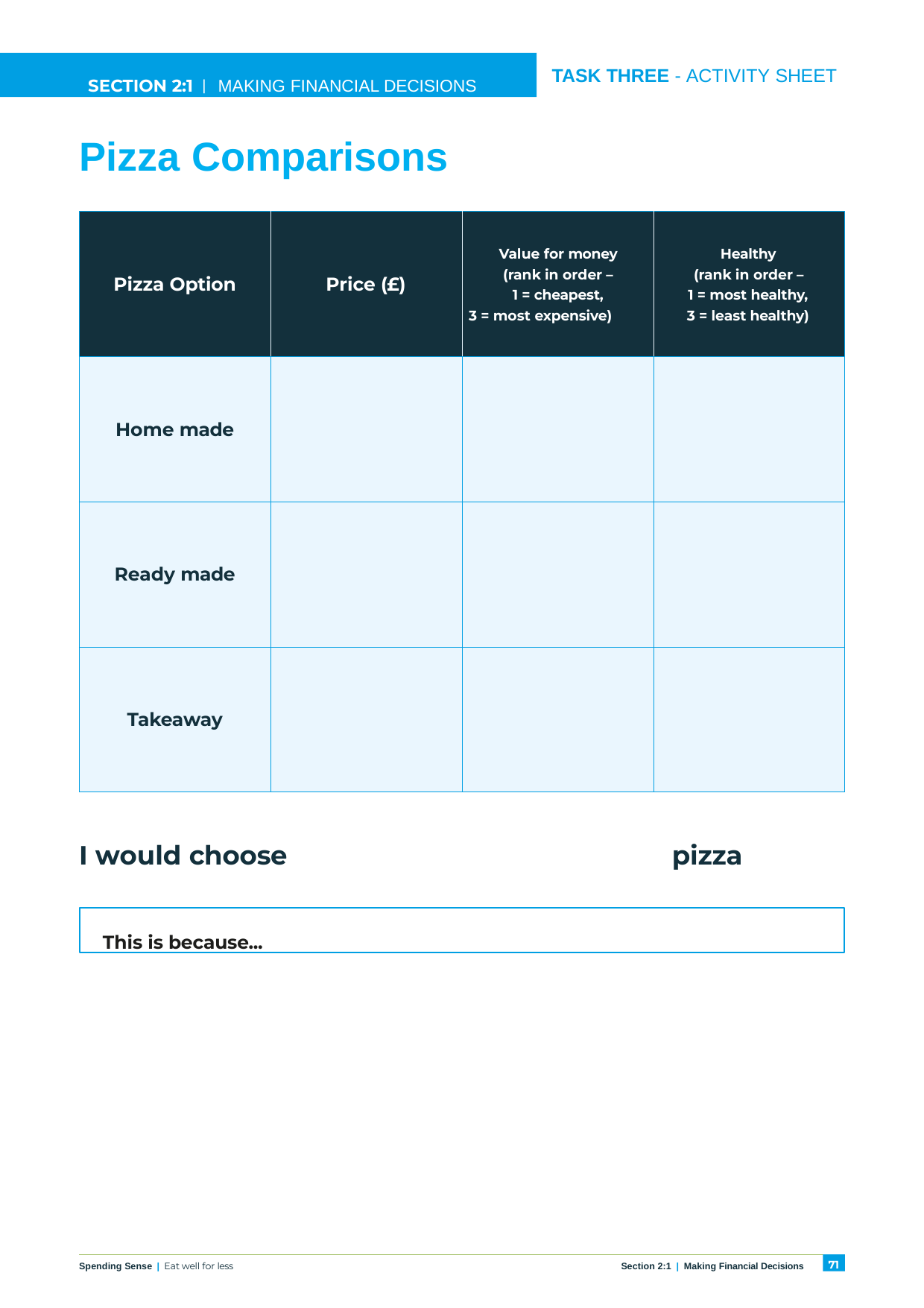

SECTION 2:1 | MAKING FINANCIAL DECISIONS

TASK THREE - ACTIVITY SHEET
EDUCATOR NOTES
# Pizza Comparisons
| Pizza Option | Price (£) | Value for money (rank in order – 1 = cheapest, 3 = most expensive) | Healthy (rank in order – 1 = most healthy, 3 = least healthy) |
| --- | --- | --- | --- |
| Home made |  |  |  |
| Ready made |  |  |  |
| Takeaway |  |  |  |

I would choose	pizza

This is because...
71
Spending Sense | Eat well for less
Section 2:1 | Making Financial Decisions